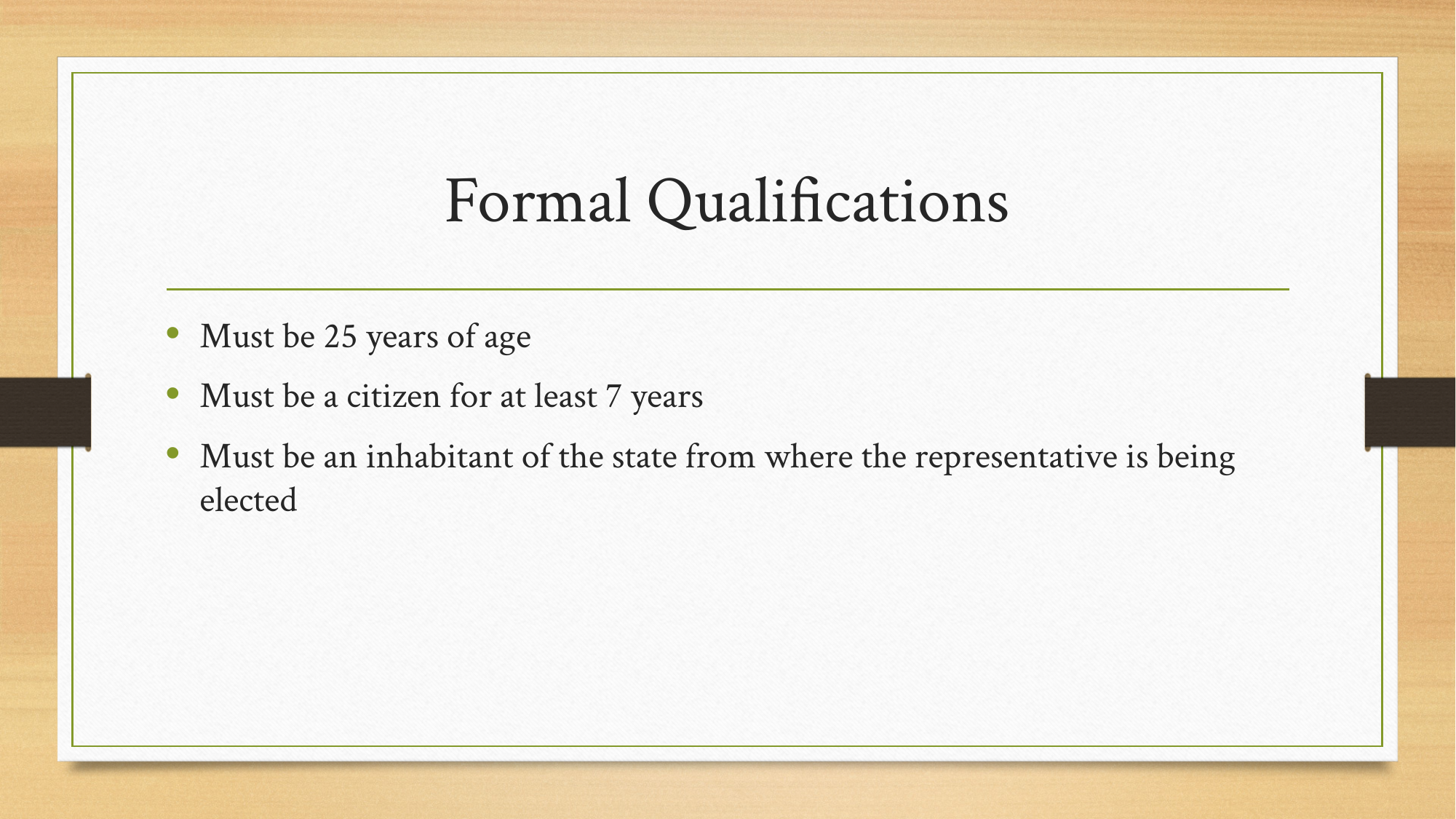

# Formal Qualifications
Must be 25 years of age
Must be a citizen for at least 7 years
Must be an inhabitant of the state from where the representative is being elected